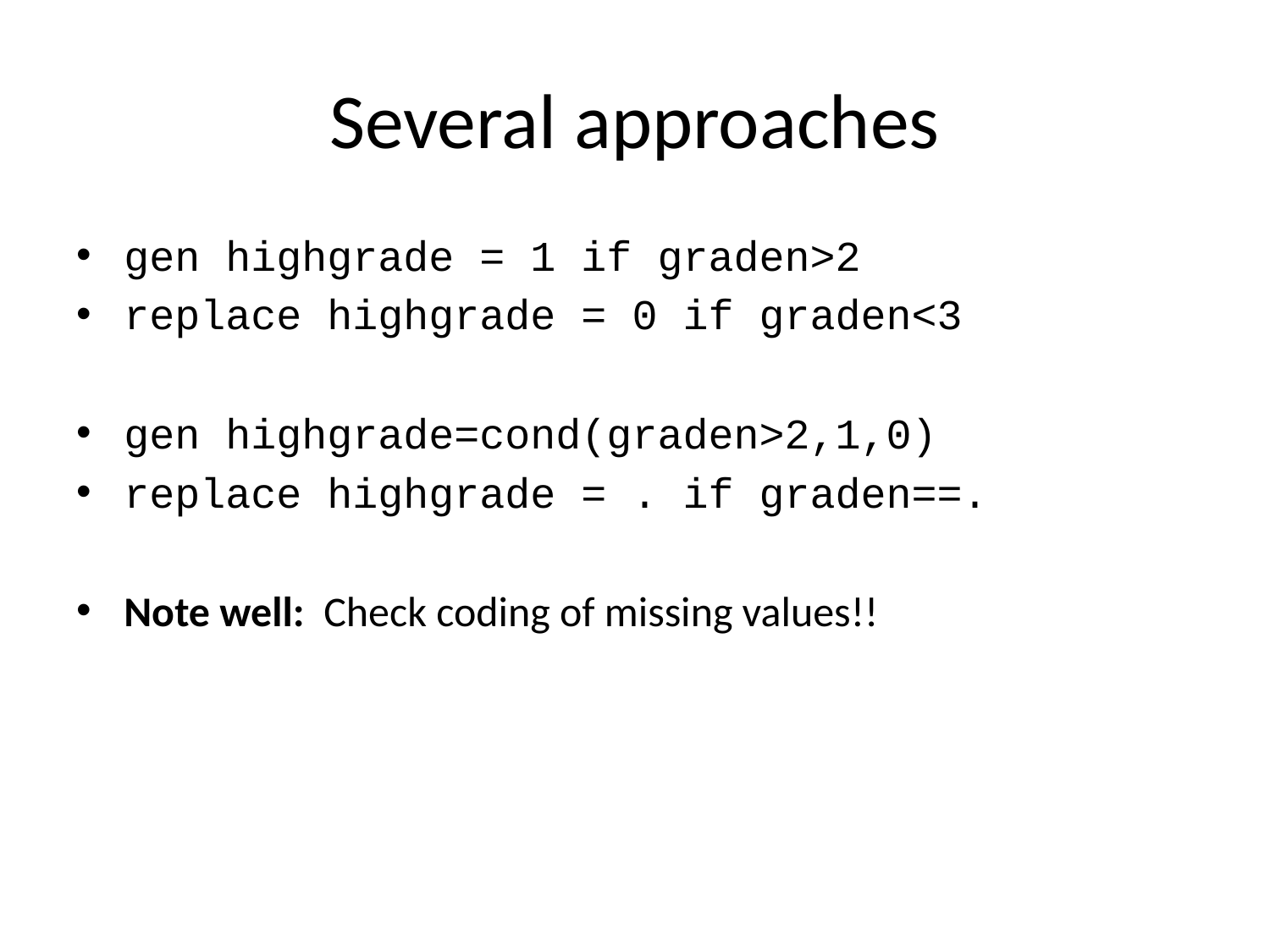

# Several approaches
gen highgrade = 1 if graden>2
replace highgrade = 0 if graden<3

gen highgrade=cond(graden>2,1,0)
replace highgrade = . if graden==.

Note well:  Check coding of missing values!!